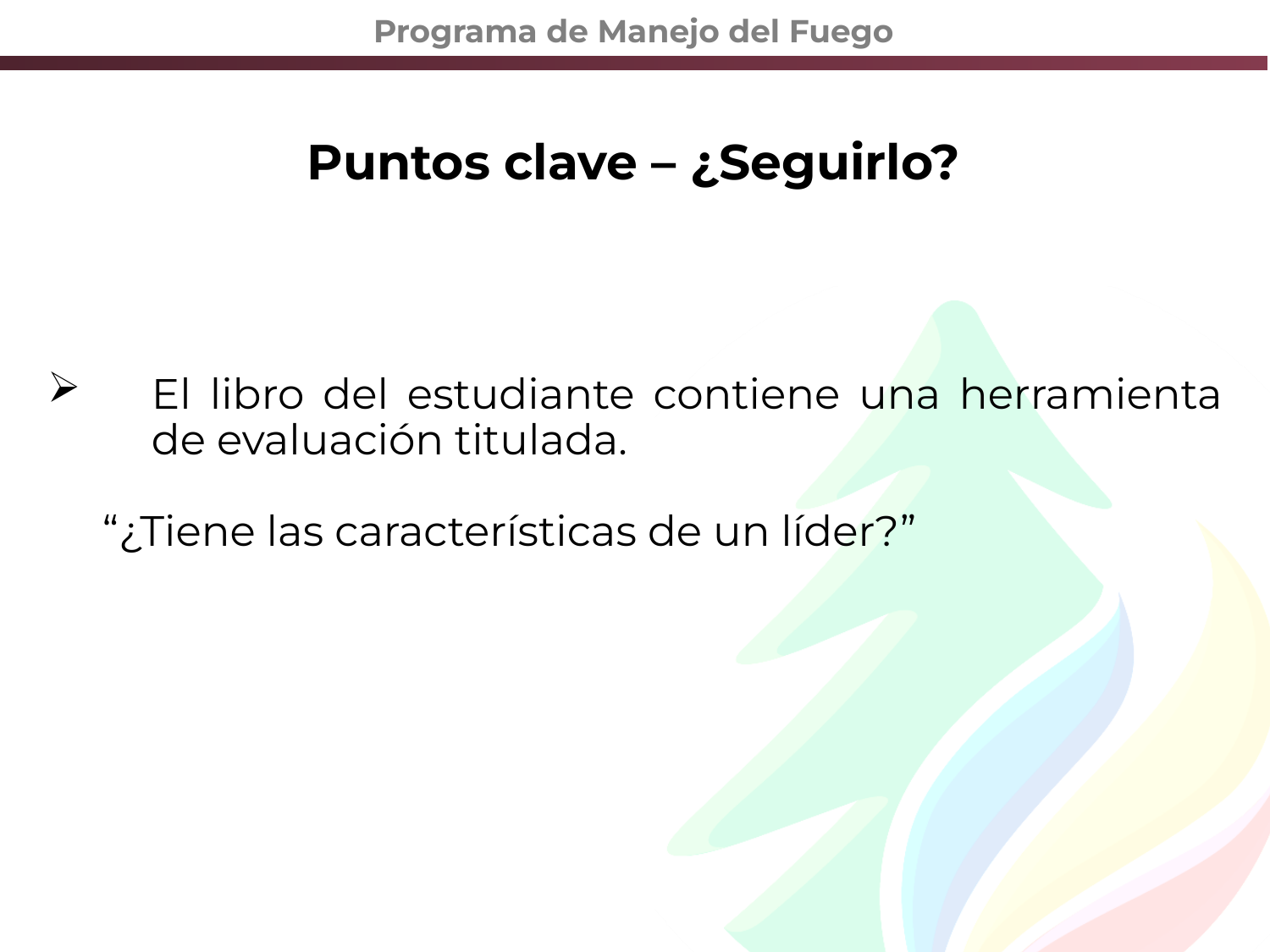

# Puntos clave – ¿Seguirlo?
El libro del estudiante contiene una herramienta de evaluación titulada.

     “¿Tiene las características de un líder?”